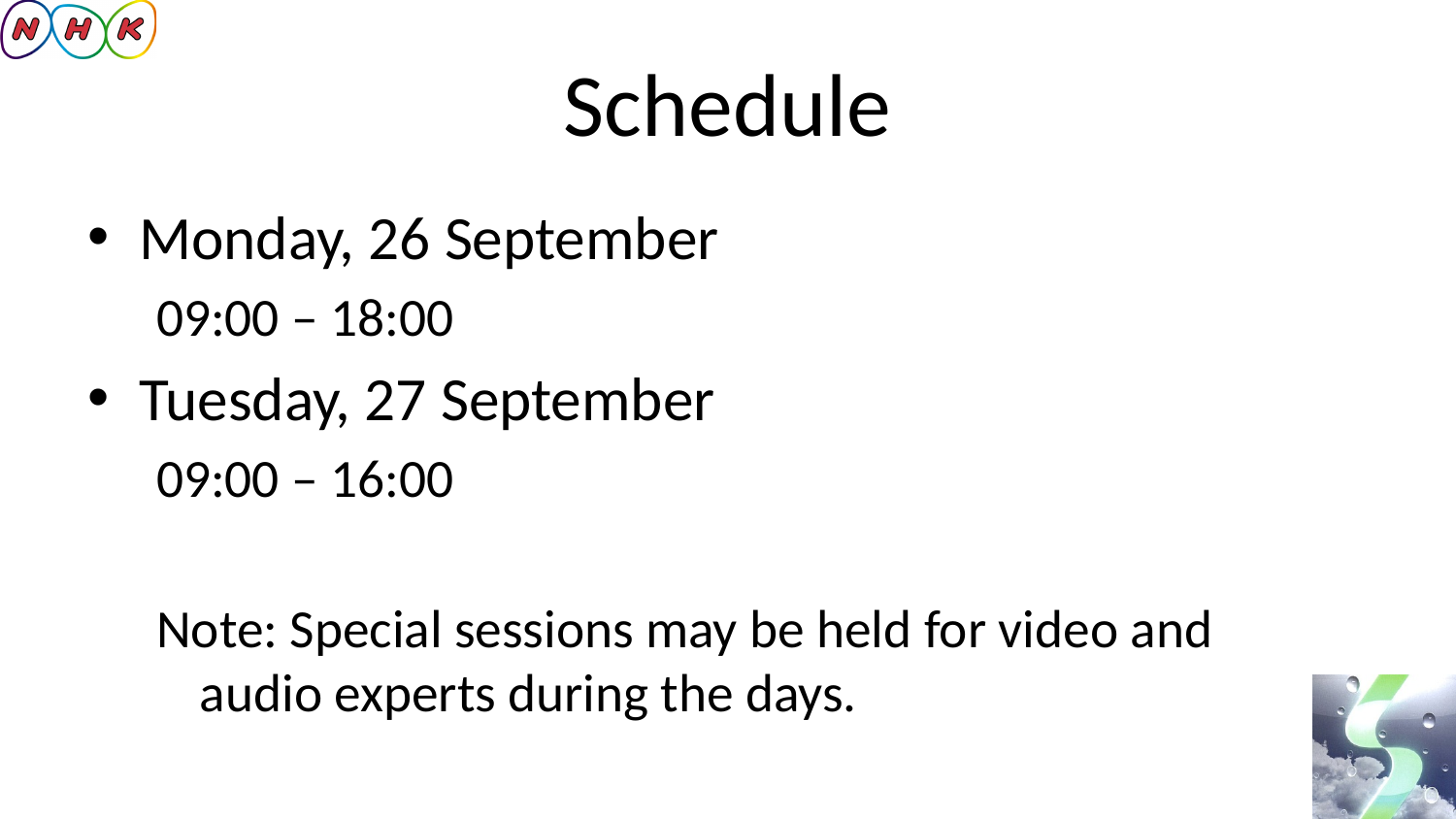

# Schedule
Monday, 26 September
09:00 – 18:00
Tuesday, 27 September
09:00 – 16:00

Note: Special sessions may be held for video and 	     audio experts during the days.